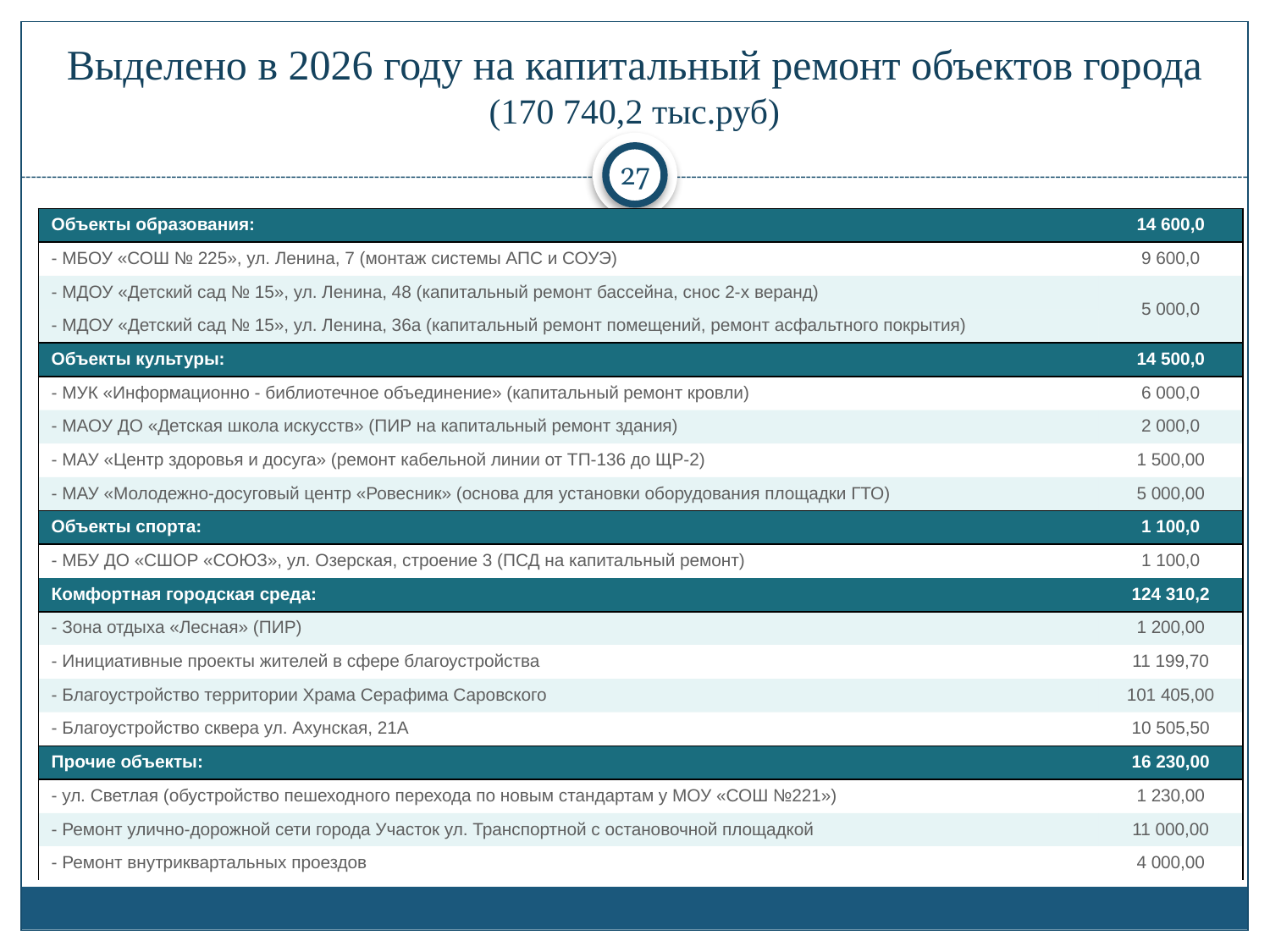

# Выделено в 2026 году на капитальный ремонт объектов города (170 740,2 тыс.руб)
27
| Объекты образования: | 14 600,0 |
| --- | --- |
| - МБОУ «СОШ № 225», ул. Ленина, 7 (монтаж системы АПС и СОУЭ) | 9 600,0 |
| - МДОУ «Детский сад № 15», ул. Ленина, 48 (капитальный ремонт бассейна, снос 2-х веранд) | 5 000,0 |
| - МДОУ «Детский сад № 15», ул. Ленина, 36а (капитальный ремонт помещений, ремонт асфальтного покрытия) |  |
| Объекты культуры: | 14 500,0 |
| - МУК «Информационно - библиотечное объединение» (капитальный ремонт кровли) | 6 000,0 |
| - МАОУ ДО «Детская школа искусств» (ПИР на капитальный ремонт здания) | 2 000,0 |
| - МАУ «Центр здоровья и досуга» (ремонт кабельной линии от ТП-136 до ЩР-2) | 1 500,00 |
| - МАУ «Молодежно-досуговый центр «Ровесник» (основа для установки оборудования площадки ГТО) | 5 000,00 |
| Объекты спорта: | 1 100,0 |
| - МБУ ДО «СШОР «СОЮЗ», ул. Озерская, строение 3 (ПСД на капитальный ремонт) | 1 100,0 |
| Комфортная городская среда: | 124 310,2 |
| - Зона отдыха «Лесная» (ПИР) | 1 200,00 |
| - Инициативные проекты жителей в сфере благоустройства | 11 199,70 |
| - Благоустройство территории Храма Серафима Саровского | 101 405,00 |
| - Благоустройство сквера ул. Ахунская, 21А | 10 505,50 |
| Прочие объекты: | 16 230,00 |
| - ул. Светлая (обустройство пешеходного перехода по новым стандартам у МОУ «СОШ №221») | 1 230,00 |
| - Ремонт улично-дорожной сети города Участок ул. Транспортной с остановочной площадкой | 11 000,00 |
| - Ремонт внутриквартальных проездов | 4 000,00 |